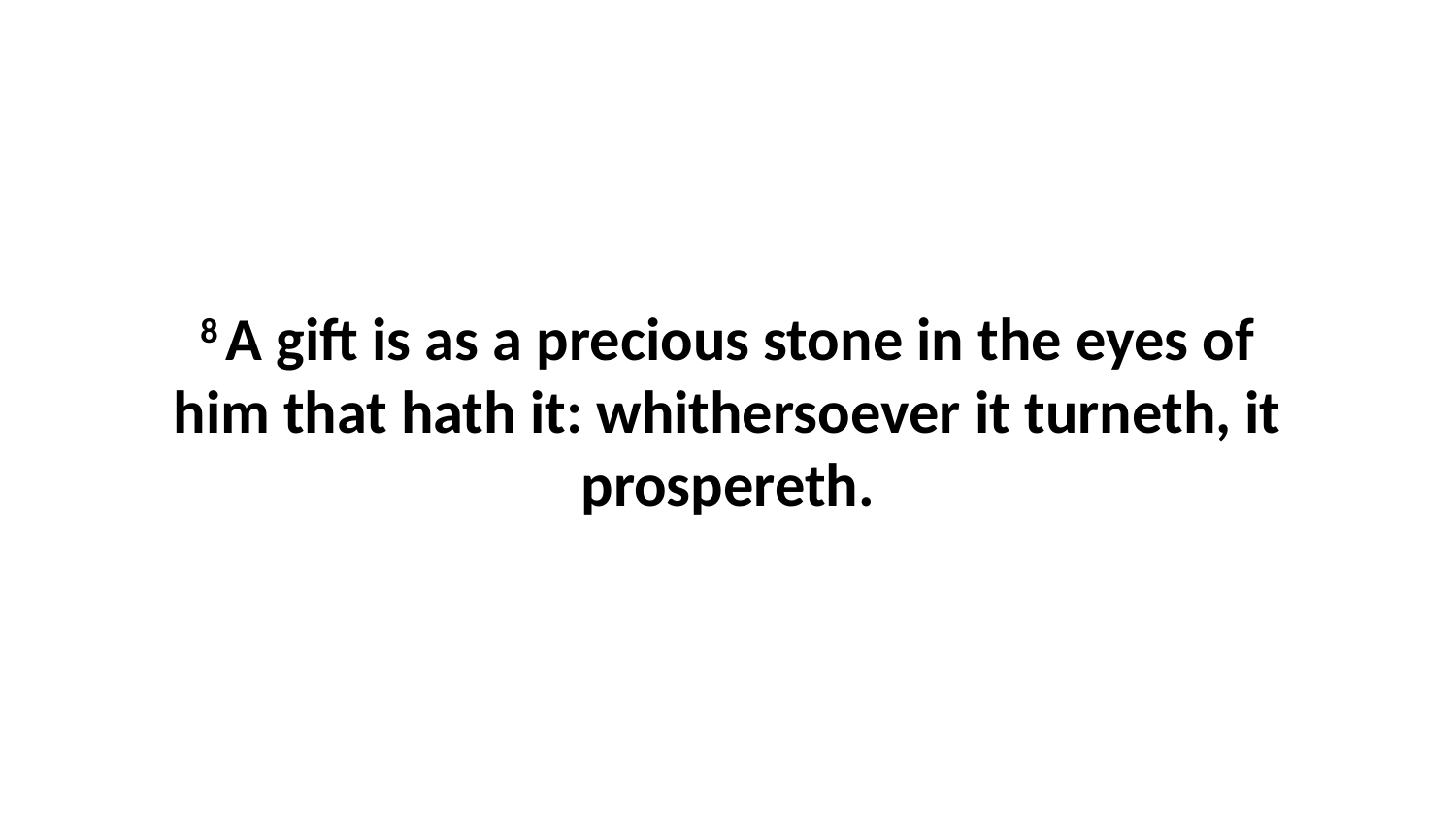

8 A gift is as a precious stone in the eyes of him that hath it: whithersoever it turneth, it prospereth.